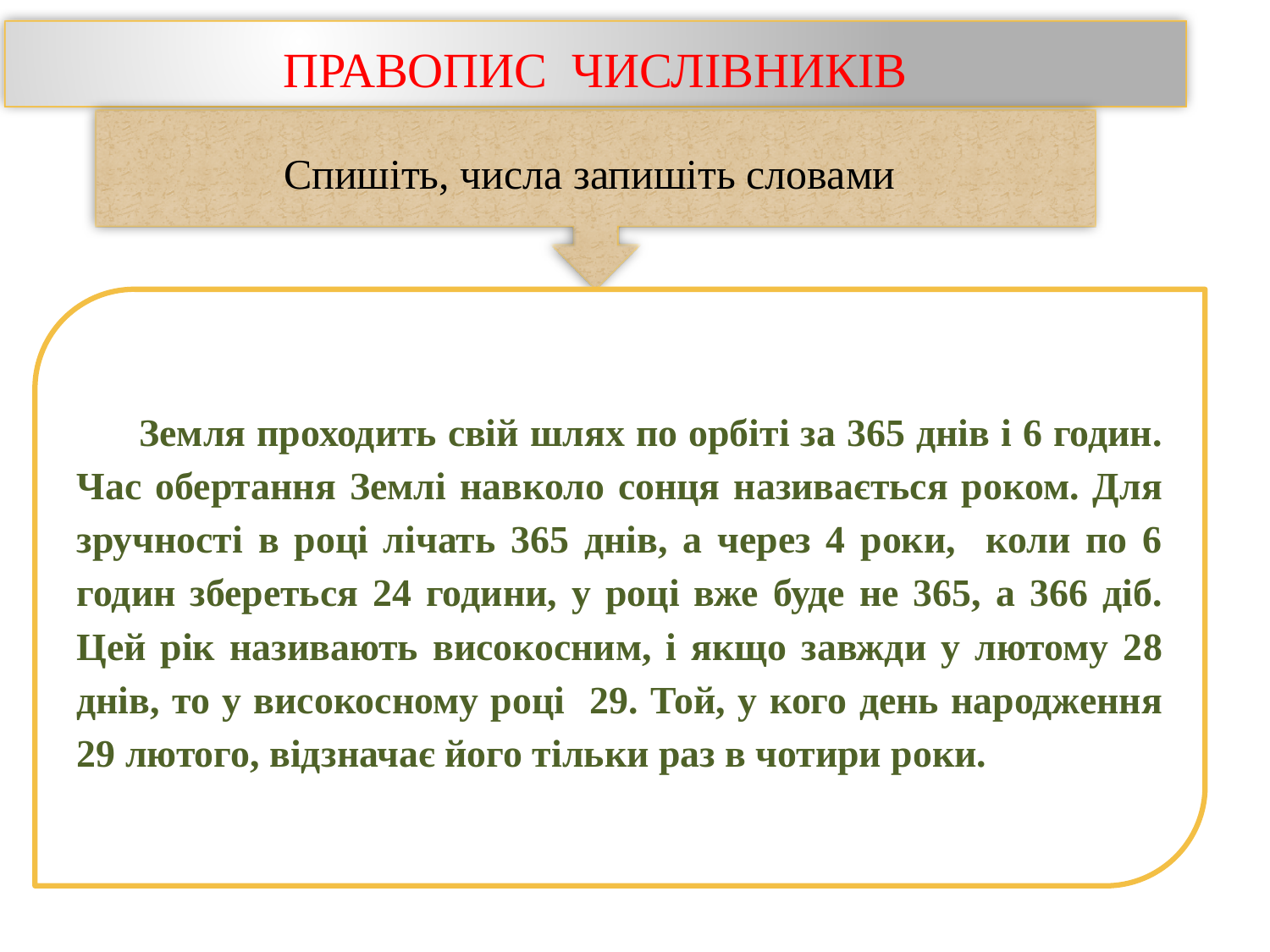

ПРАВОПИС  ЧИСЛІВНИКІВ
Спишіть, числа запишіть словами
Земля проходить свій шлях по орбіті за 365 днів і 6 годин. Час обертання Землі навколо сонця називається роком. Для зручності в році лічать 365 днів, а через 4 роки,  коли по 6 годин збереться 24 години, у році вже буде не 365, а 366 діб. Цей рік називають високосним, і якщо завжди у лютому 28 днів, то у високосному році  29. Той, у кого день народження 29 лютого, відзначає його тільки раз в чотири роки.